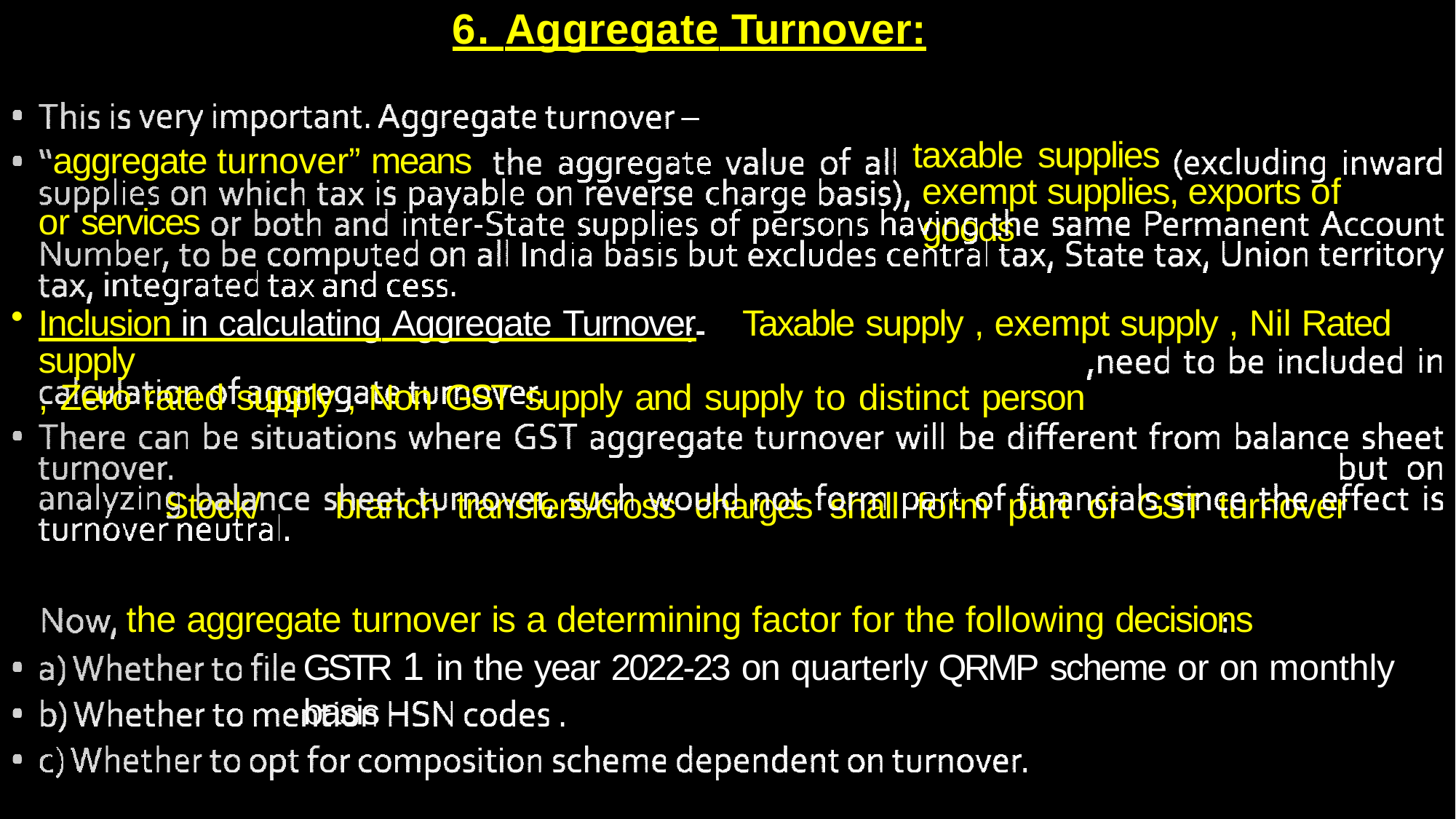

# 6. Aggregate Turnover:

aggregate turnover” means  or services
taxable supplies
exempt supplies, exports of goods

Inclusion in calculating Aggregate Turnover	Taxable supply , exempt supply , Nil Rated supply
, Zero rated supply , Non GST supply and supply to distinct person

Stock/	branch	transfers/cross	charges	shall	form	part	of	GST	turnover

the aggregate turnover is a determining factor for the following decisions
GSTR 1 in the year 2022-23 on quarterly QRMP scheme or on monthly basis